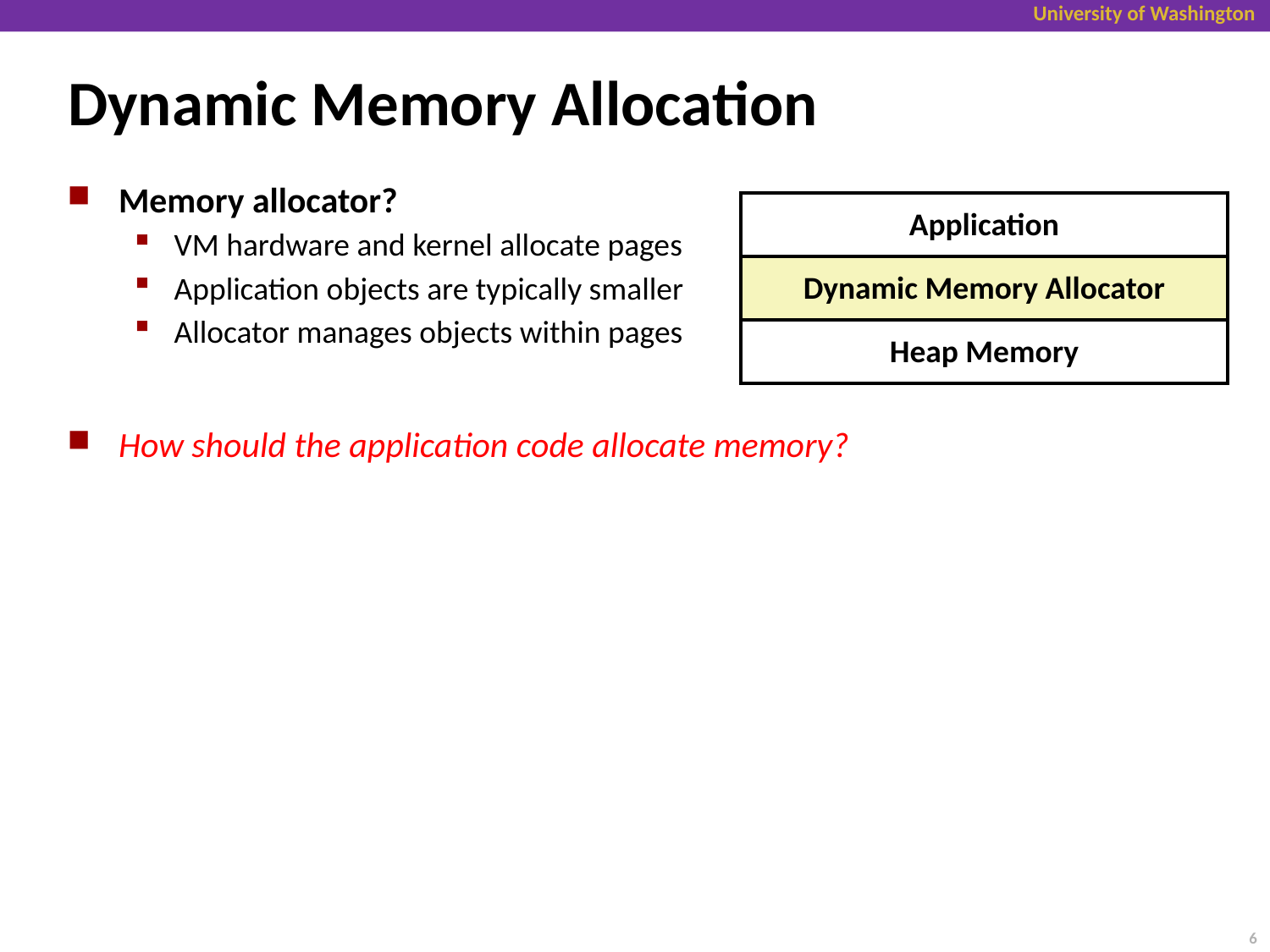

# Dynamic Memory Allocation
Memory allocator?
VM hardware and kernel allocate pages
Application objects are typically smaller
Allocator manages objects within pages

How should the application code allocate memory?
Application
Dynamic Memory Allocator
Heap Memory
6